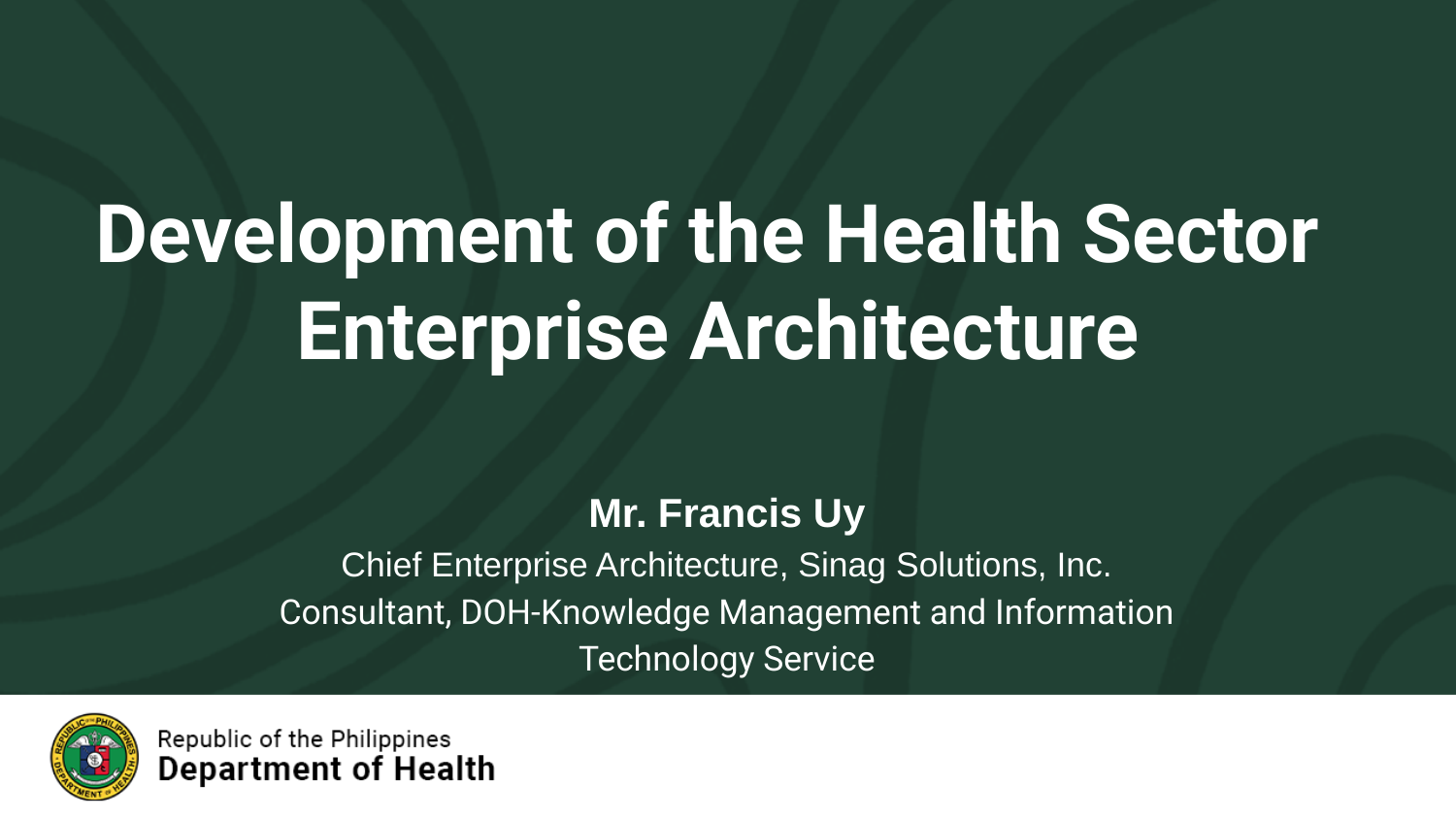

Development of the Health Sector
Enterprise Architecture

Mr. Francis Uy
Chief Enterprise Architecture, Sinag Solutions, Inc.
Consultant, DOH-Knowledge Management and Information Technology Service